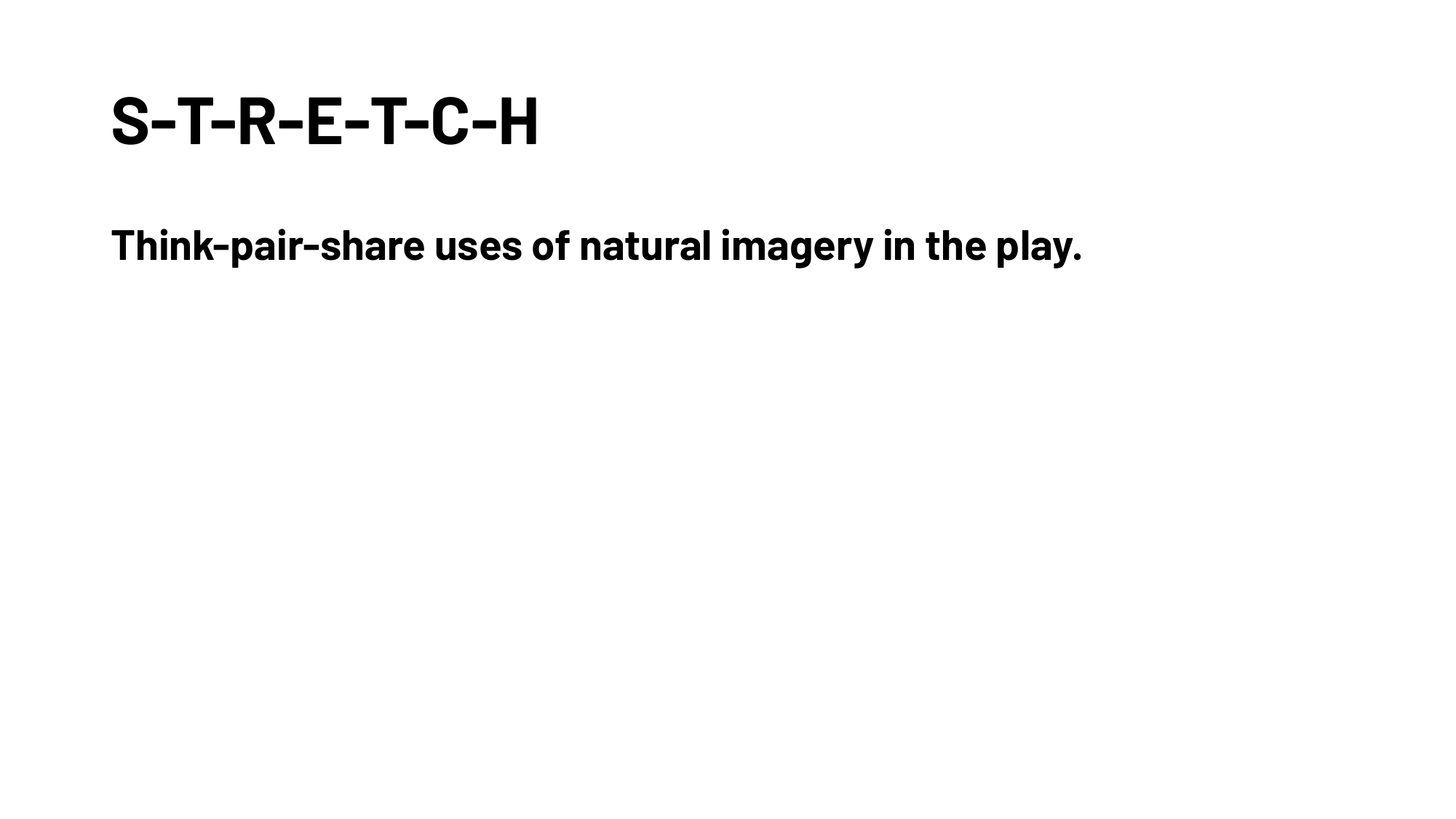

# S-T-R-E-T-C-H
Think-pair-share uses of natural imagery in the play.